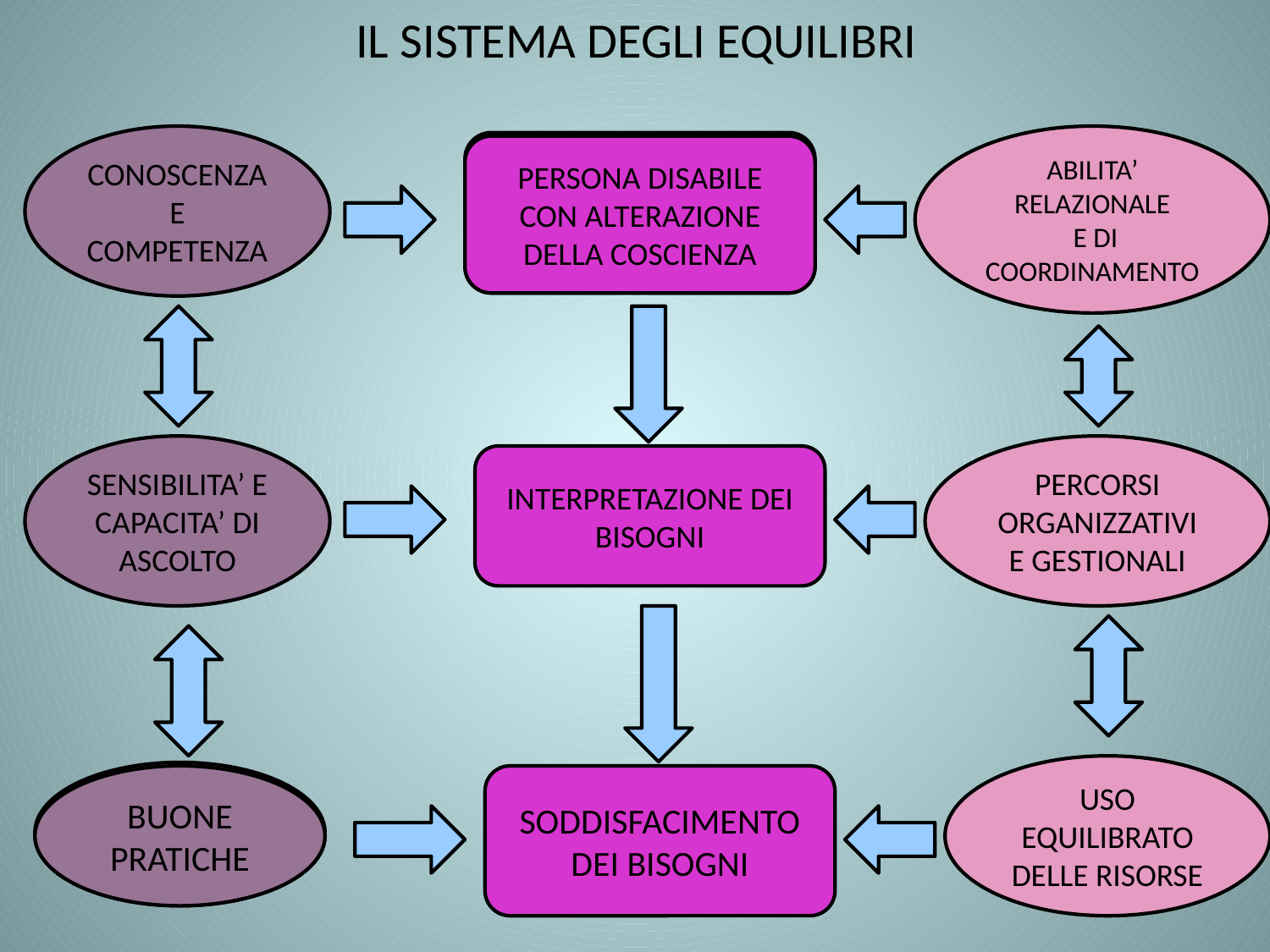

# IL SISTEMA DEGLI EQUILIBRI

CONOSCENZA E COMPETENZA
ABILITA’ RELAZIONALE
 E DI COORDINAMENTO
PERSONA DISABILE CON ALTERAZIONE DELLA COSCIENZA
PERSONA DISABILE CON ALTERAZIONE DELLA COSCIENZA
PERSONA DISABILE CON ALTERAZIONE DELLA COSCIENZA

SENSIBILITA’ E CAPACITA’ DI ASCOLTO
PERCORSI ORGANIZZATIVI E GESTIONALI
INTERPRETAZIONE DEI BISOGNI

USO EQUILIBRATO DELLE RISORSE
BUONE PRATICHE
BUONE PRATICHE
BUONE PRATICHE
SODDISFACIMENTO DEI BISOGNI